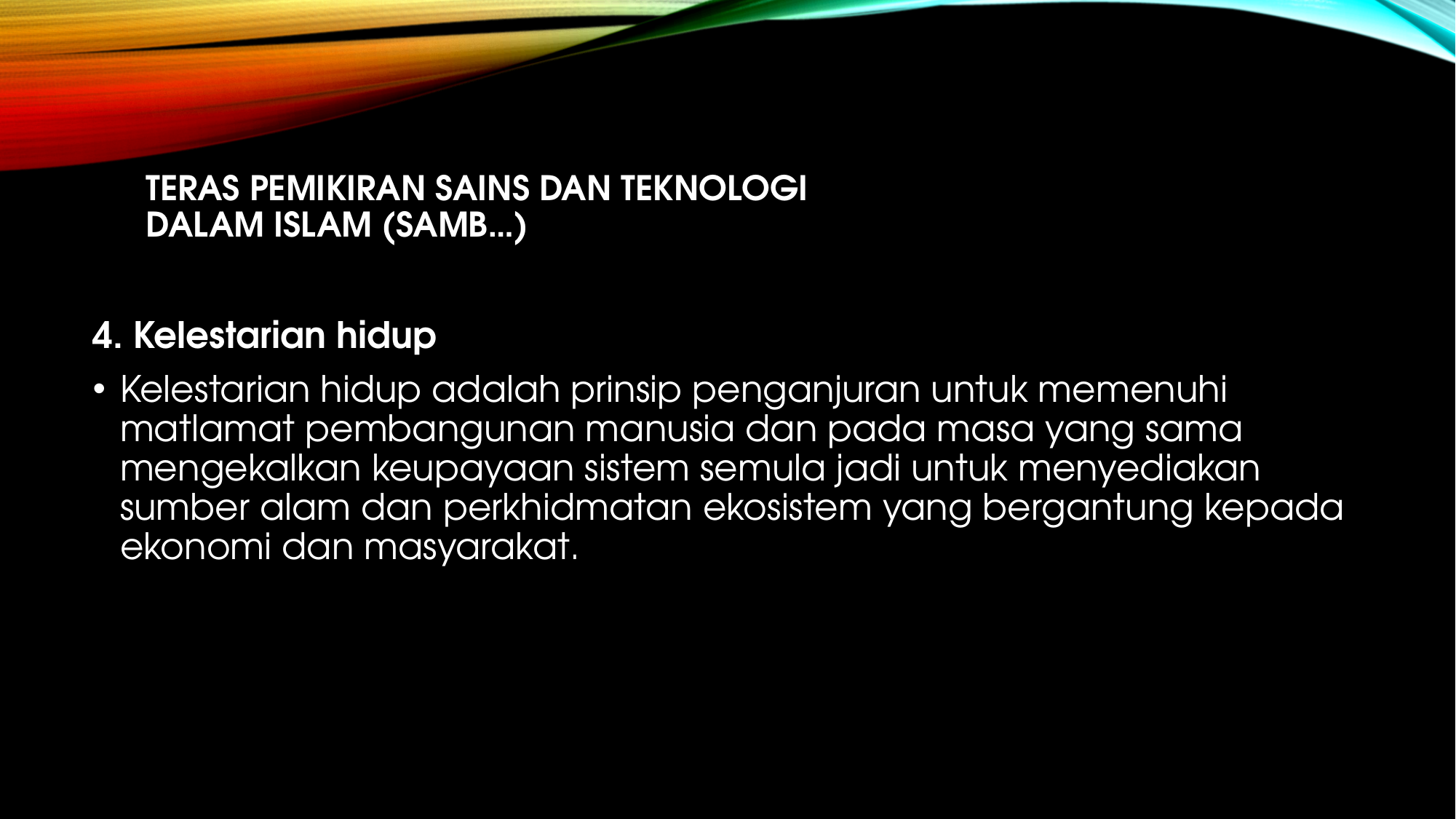

# Teras pemikiran sains dan teknologi dalam islam (samb…)
4. Kelestarian hidup
Kelestarian hidup adalah prinsip penganjuran untuk memenuhi matlamat pembangunan manusia dan pada masa yang sama mengekalkan keupayaan sistem semula jadi untuk menyediakan sumber alam dan perkhidmatan ekosistem yang bergantung kepada ekonomi dan masyarakat.